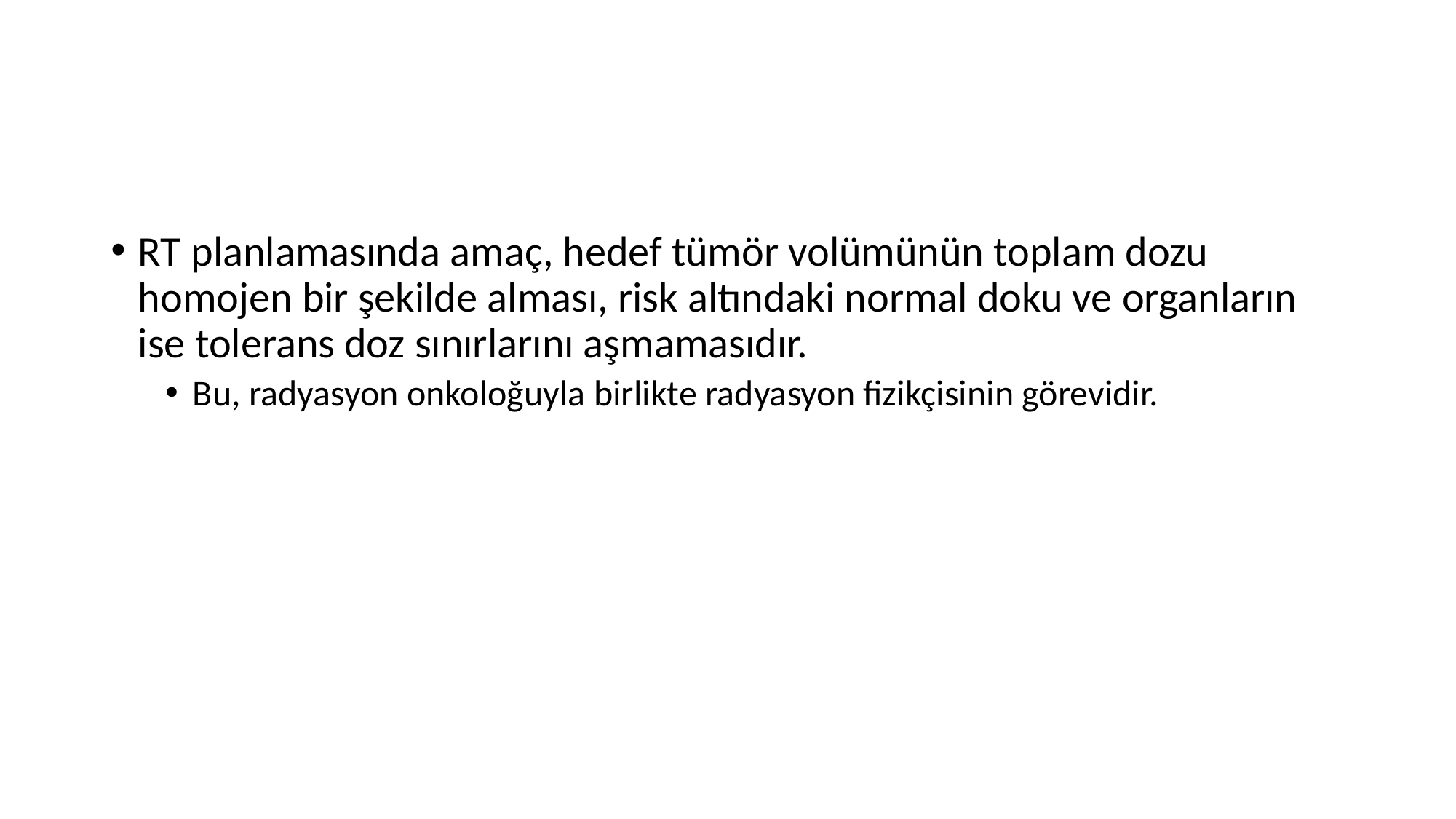

#
RT planlamasında amaç, hedef tümör volümünün toplam dozu homojen bir şekilde alması, risk altındaki normal doku ve organların ise tolerans doz sınırlarını aşmamasıdır.
Bu, radyasyon onkoloğuyla birlikte radyasyon fizikçisinin görevidir.